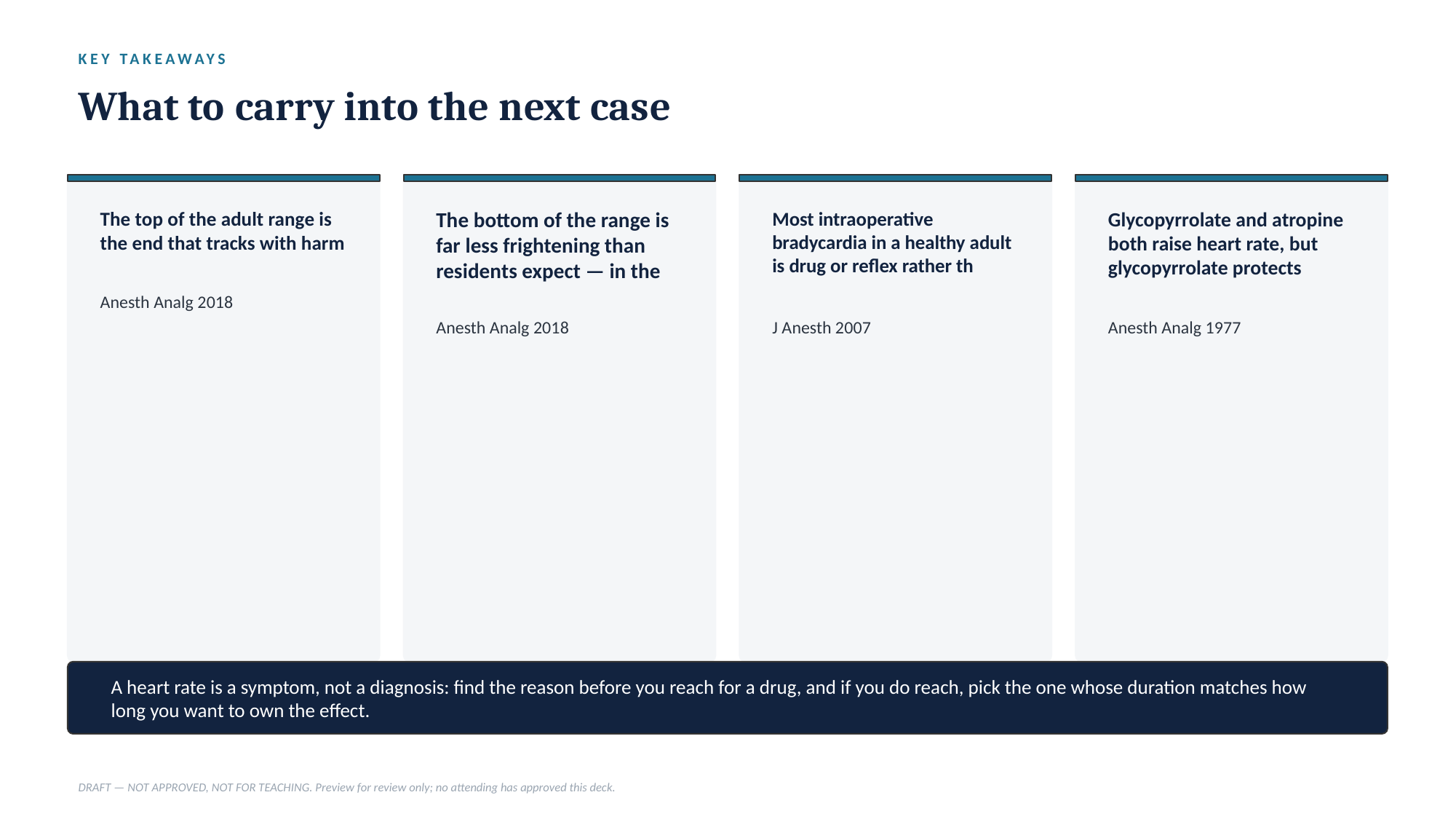

KEY TAKEAWAYS
What to carry into the next case

The top of the adult range is the end that tracks with harm
The bottom of the range is far less frightening than residents expect — in the
Most intraoperative bradycardia in a healthy adult is drug or reflex rather th
Glycopyrrolate and atropine both raise heart rate, but glycopyrrolate protects
Anesth Analg 2018
Anesth Analg 2018
J Anesth 2007
Anesth Analg 1977

A heart rate is a symptom, not a diagnosis: find the reason before you reach for a drug, and if you do reach, pick the one whose duration matches how long you want to own the effect.
DRAFT — NOT APPROVED, NOT FOR TEACHING. Preview for review only; no attending has approved this deck.